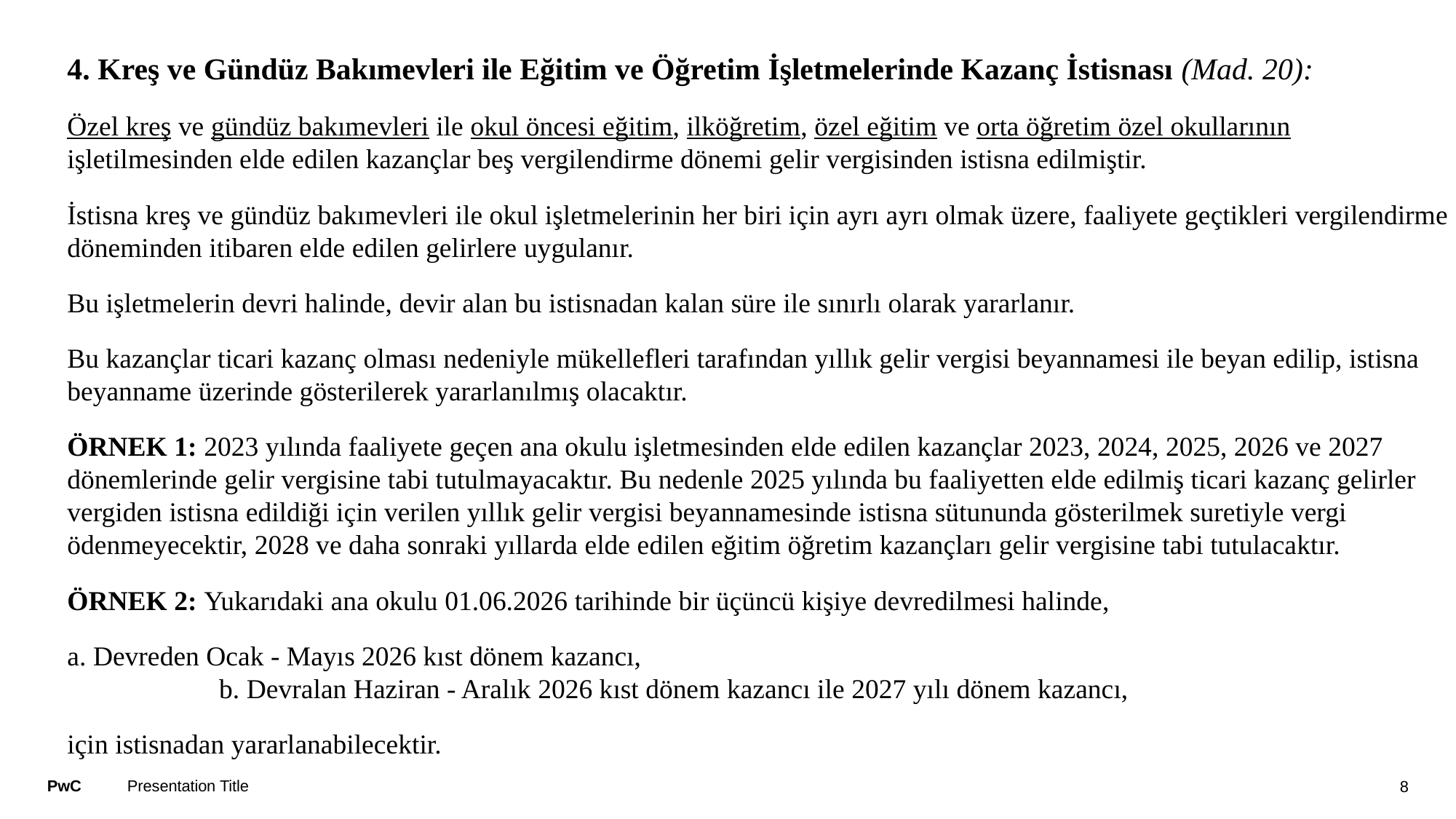

#
4. Kreş ve Gündüz Bakımevleri ile Eğitim ve Öğretim İşletmelerinde Kazanç İstisnası (Mad. 20):
Özel kreş ve gündüz bakımevleri ile okul öncesi eğitim, ilköğretim, özel eğitim ve orta öğretim özel okullarının işletilmesinden elde edilen kazançlar beş vergilendirme dönemi gelir vergisinden istisna edilmiştir.
İstisna kreş ve gündüz bakımevleri ile okul işletmelerinin her biri için ayrı ayrı olmak üzere, faaliyete geçtikleri vergilendirme döneminden itibaren elde edilen gelirlere uygulanır.
Bu işletmelerin devri halinde, devir alan bu istisnadan kalan süre ile sınırlı olarak yararlanır.
Bu kazançlar ticari kazanç olması nedeniyle mükellefleri tarafından yıllık gelir vergisi beyannamesi ile beyan edilip, istisna beyanname üzerinde gösterilerek yararlanılmış olacaktır.
ÖRNEK 1: 2023 yılında faaliyete geçen ana okulu işletmesinden elde edilen kazançlar 2023, 2024, 2025, 2026 ve 2027 dönemlerinde gelir vergisine tabi tutulmayacaktır. Bu nedenle 2025 yılında bu faaliyetten elde edilmiş ticari kazanç gelirler vergiden istisna edildiği için verilen yıllık gelir vergisi beyannamesinde istisna sütununda gösterilmek suretiyle vergi ödenmeyecektir, 2028 ve daha sonraki yıllarda elde edilen eğitim öğretim kazançları gelir vergisine tabi tutulacaktır.
ÖRNEK 2: Yukarıdaki ana okulu 01.06.2026 tarihinde bir üçüncü kişiye devredilmesi halinde,
a. Devreden Ocak - Mayıs 2026 kıst dönem kazancı,                                                                                                                                            b. Devralan Haziran - Aralık 2026 kıst dönem kazancı ile 2027 yılı dönem kazancı,
için istisnadan yararlanabilecektir.

Presentation Title
8